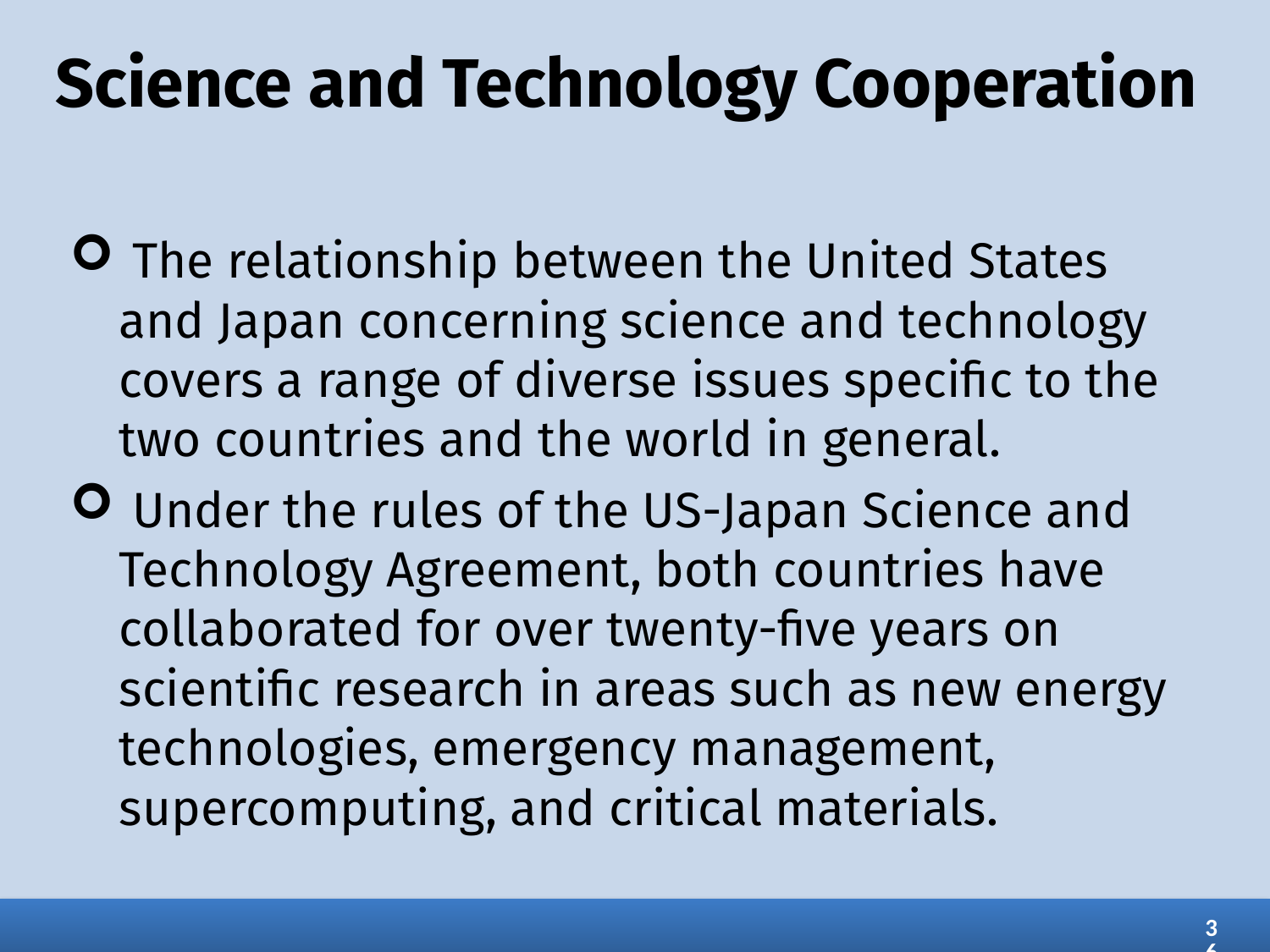

# Science and Technology Cooperation
 The relationship between the United States and Japan concerning science and technology covers a range of diverse issues specific to the two countries and the world in general.
 Under the rules of the US-Japan Science and Technology Agreement, both countries have collaborated for over twenty-five years on scientific research in areas such as new energy technologies, emergency management, supercomputing, and critical materials.
36